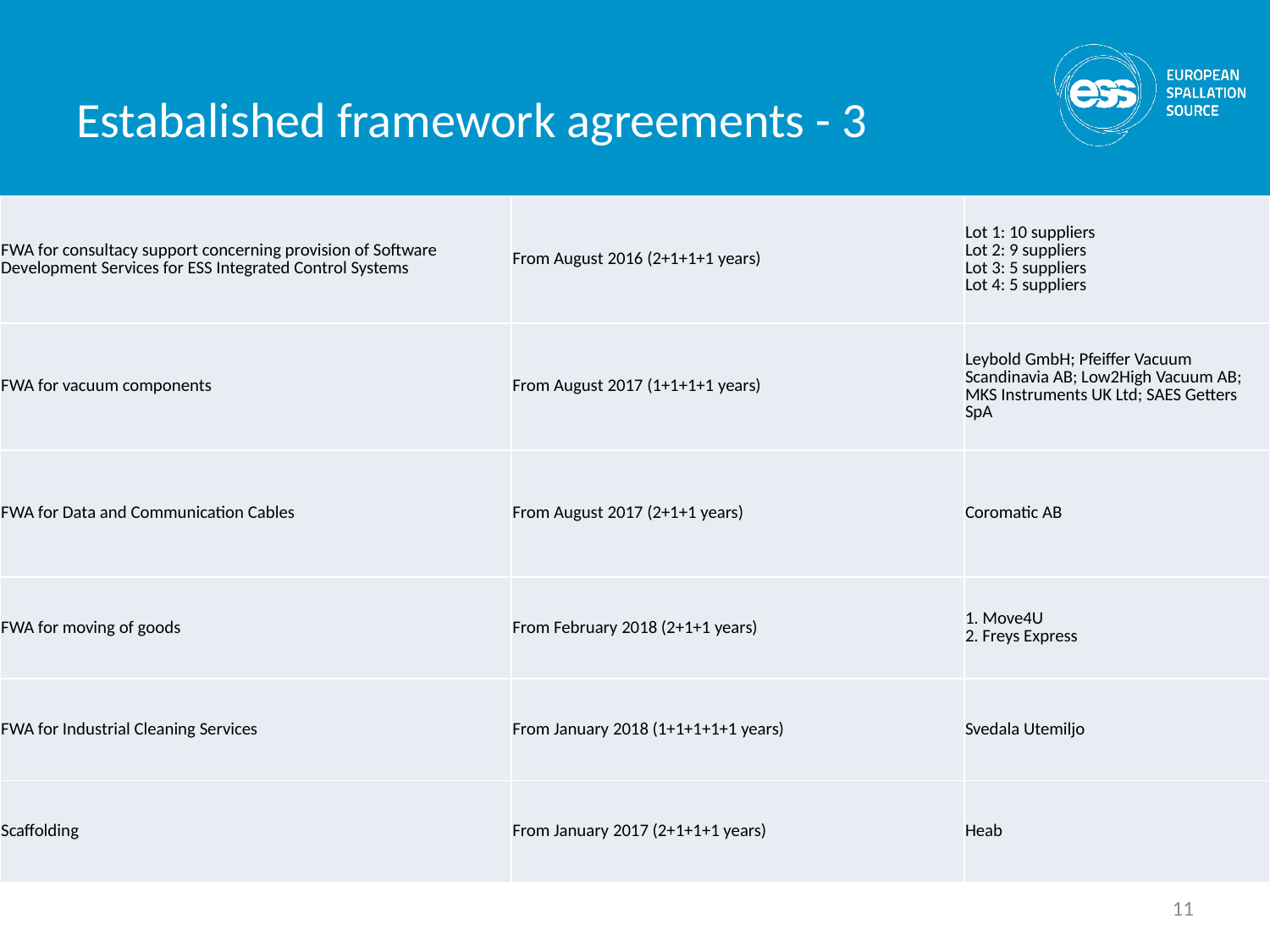

# Estabalished framework agreements - 3
| FWA for consultacy support concerning provision of Software Development Services for ESS Integrated Control Systems | From August 2016 (2+1+1+1 years) | Lot 1: 10 suppliers Lot 2: 9 suppliers Lot 3: 5 suppliers Lot 4: 5 suppliers |
| --- | --- | --- |
| FWA for vacuum components | From August 2017 (1+1+1+1 years) | Leybold GmbH; Pfeiffer Vacuum Scandinavia AB; Low2High Vacuum AB; MKS Instruments UK Ltd; SAES Getters SpA |
| FWA for Data and Communication Cables | From August 2017 (2+1+1 years) | Coromatic AB |
| FWA for moving of goods | From February 2018 (2+1+1 years) | 1. Move4U 2. Freys Express |
| FWA for Industrial Cleaning Services | From January 2018 (1+1+1+1+1 years) | Svedala Utemiljo |
| Scaffolding | From January 2017 (2+1+1+1 years) | Heab |
11